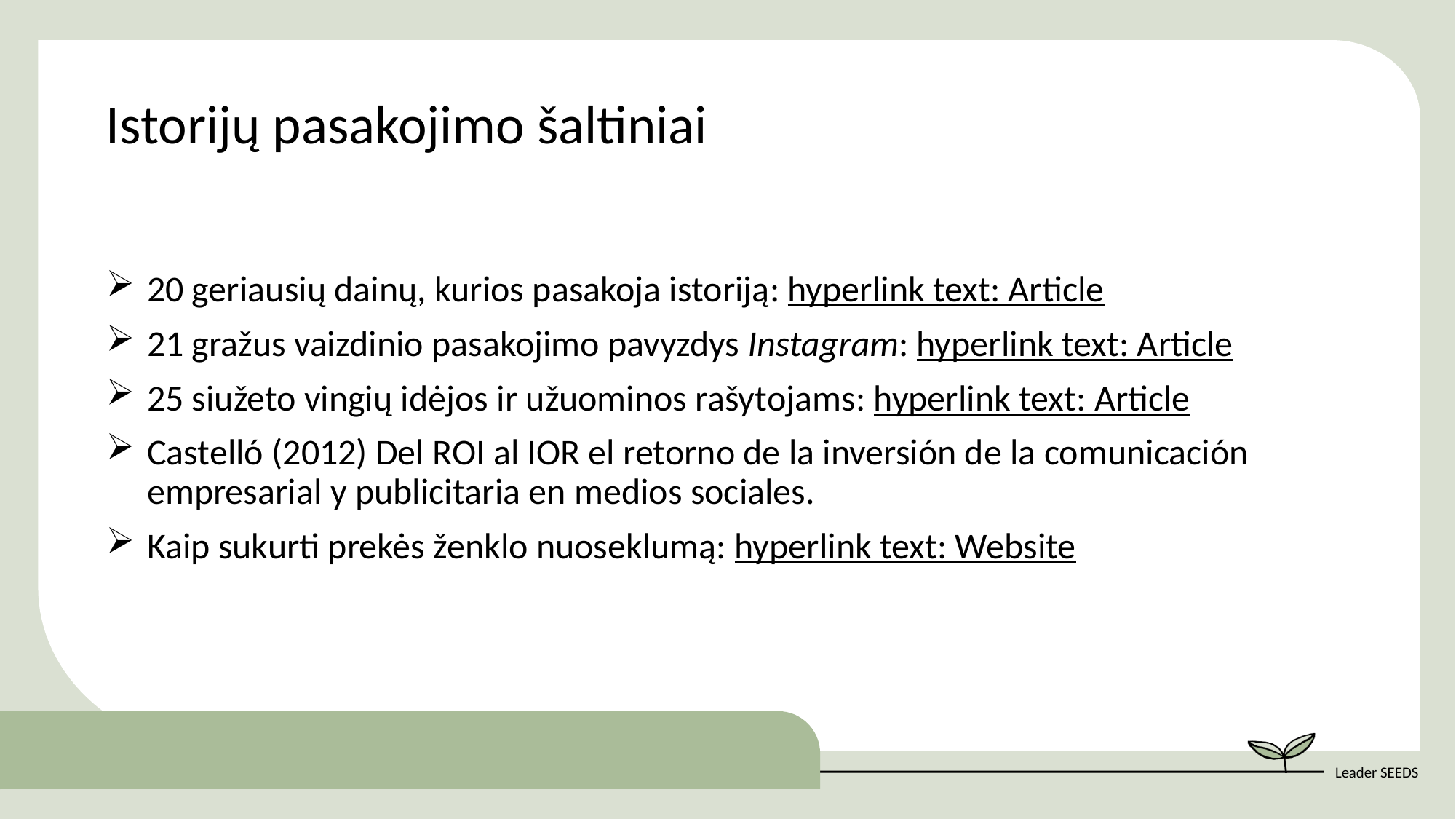

Istorijų pasakojimo šaltiniai
20 geriausių dainų, kurios pasakoja istoriją: hyperlink text: Article
21 gražus vaizdinio pasakojimo pavyzdys Instagram: hyperlink text: Article
25 siužeto vingių idėjos ir užuominos rašytojams: hyperlink text: Article
Castelló (2012) Del ROI al IOR el retorno de la inversión de la comunicación empresarial y publicitaria en medios sociales.
Kaip sukurti prekės ženklo nuoseklumą: hyperlink text: Website